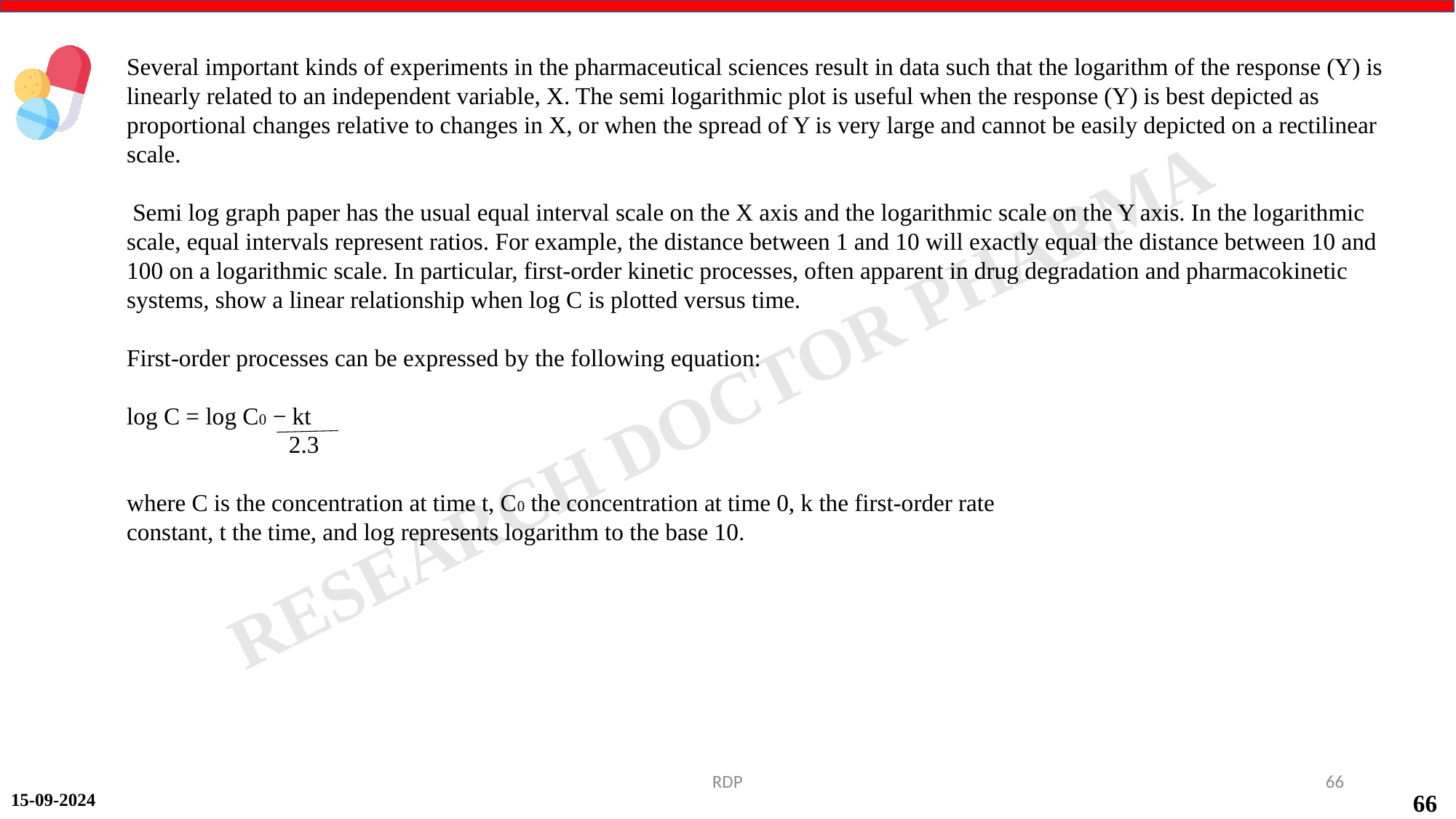

Several important kinds of experiments in the pharmaceutical sciences result in data such that the logarithm of the response (Y) is linearly related to an independent variable, X. The semi logarithmic plot is useful when the response (Y) is best depicted as proportional changes relative to changes in X, or when the spread of Y is very large and cannot be easily depicted on a rectilinear scale.

 Semi log graph paper has the usual equal interval scale on the X axis and the logarithmic scale on the Y axis. In the logarithmic scale, equal intervals represent ratios. For example, the distance between 1 and 10 will exactly equal the distance between 10 and 100 on a logarithmic scale. In particular, first-order kinetic processes, often apparent in drug degradation and pharmacokinetic systems, show a linear relationship when log C is plotted versus time.

First-order processes can be expressed by the following equation:

log C = log C0 − kt
                           2.3

where C is the concentration at time t, C0 the concentration at time 0, k the first-order rate
constant, t the time, and log represents logarithm to the base 10.
RDP
66
15-09-2024
66